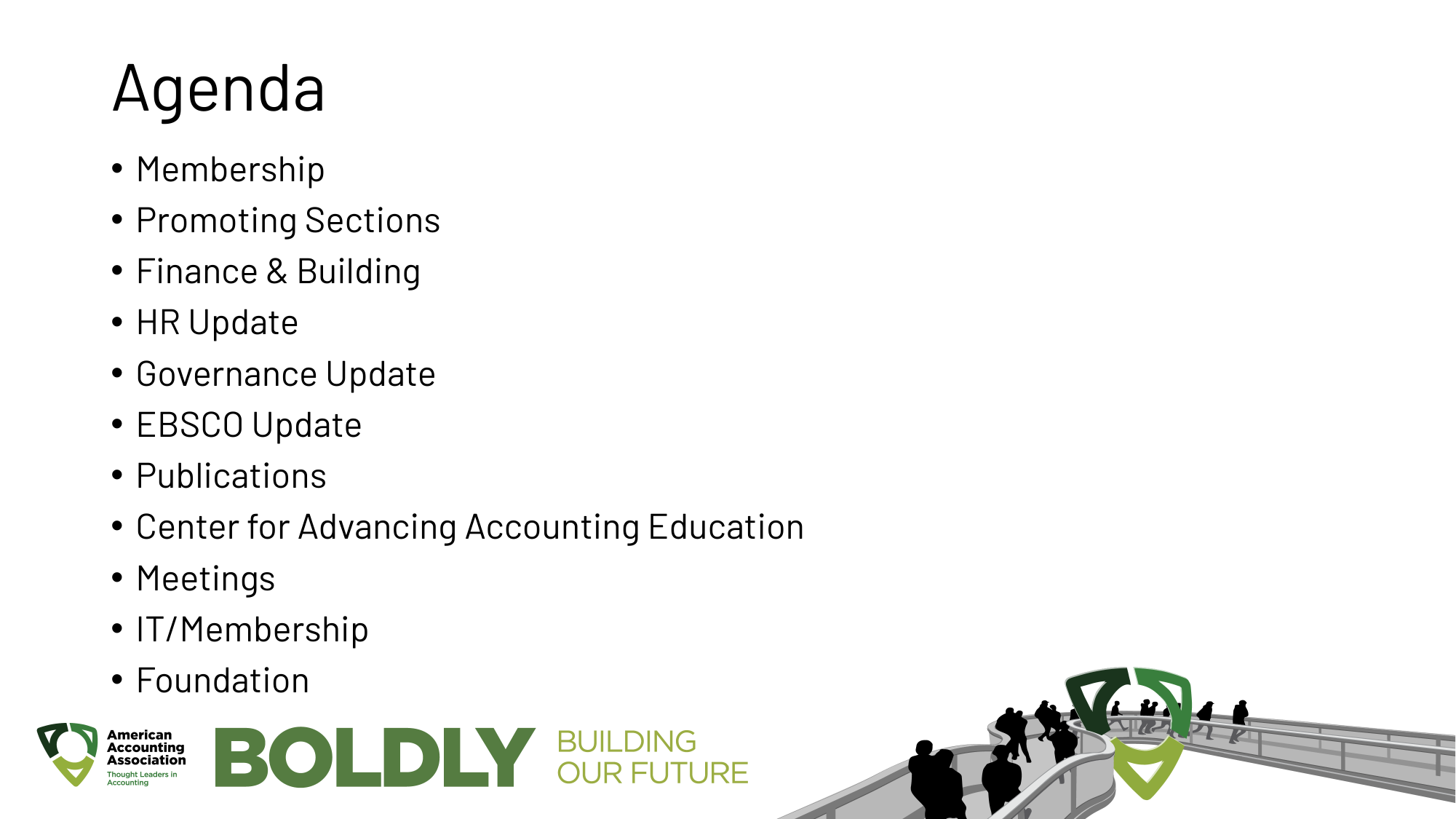

# Agenda
Membership
Promoting Sections
Finance & Building
HR Update
Governance Update
EBSCO Update
Publications
Center for Advancing Accounting Education
Meetings
IT/Membership
Foundation